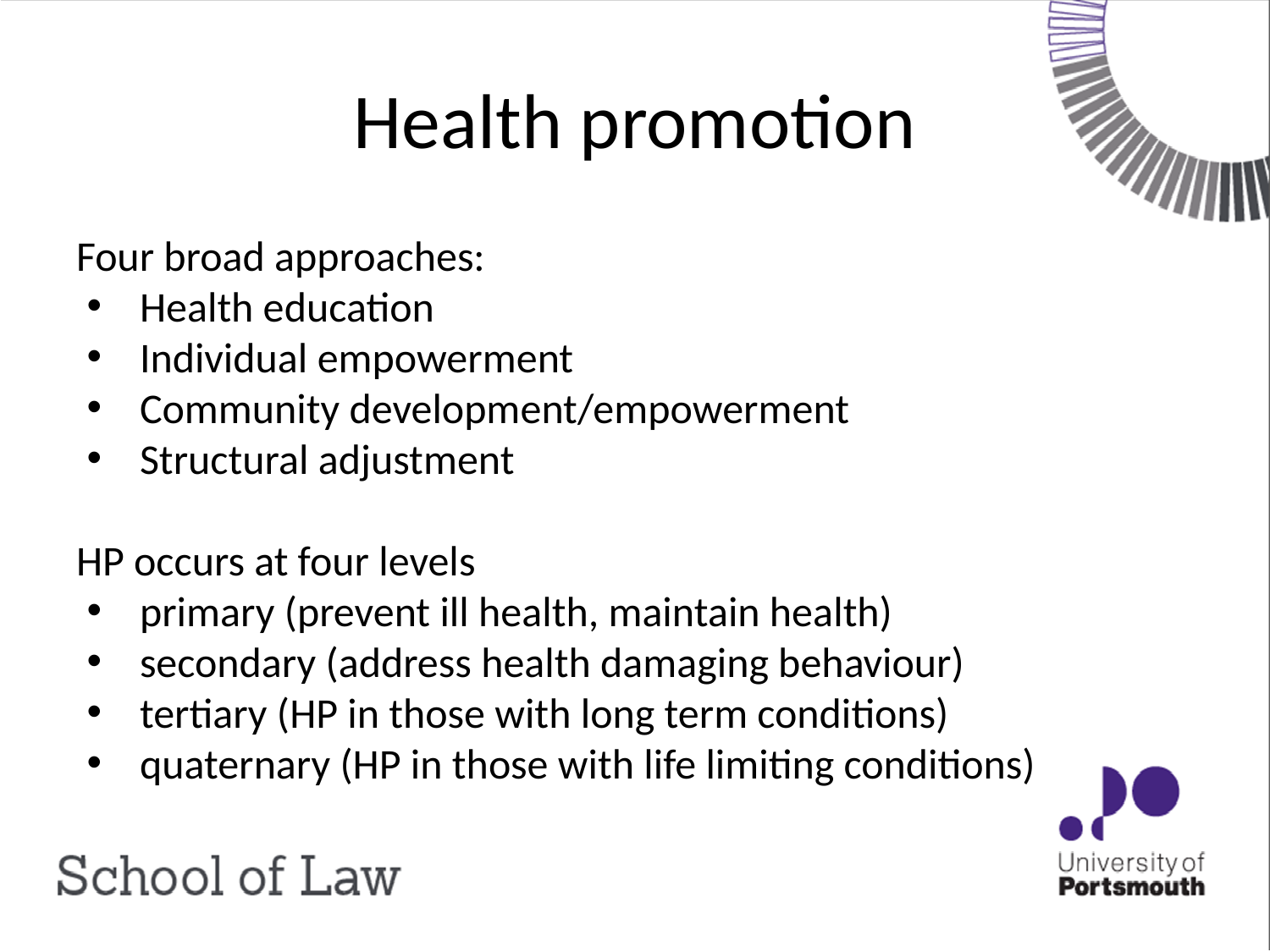

# Health promotion
Four broad approaches:
Health education
Individual empowerment
Community development/empowerment
Structural adjustment

HP occurs at four levels
primary (prevent ill health, maintain health)
secondary (address health damaging behaviour)
tertiary (HP in those with long term conditions)
quaternary (HP in those with life limiting conditions)